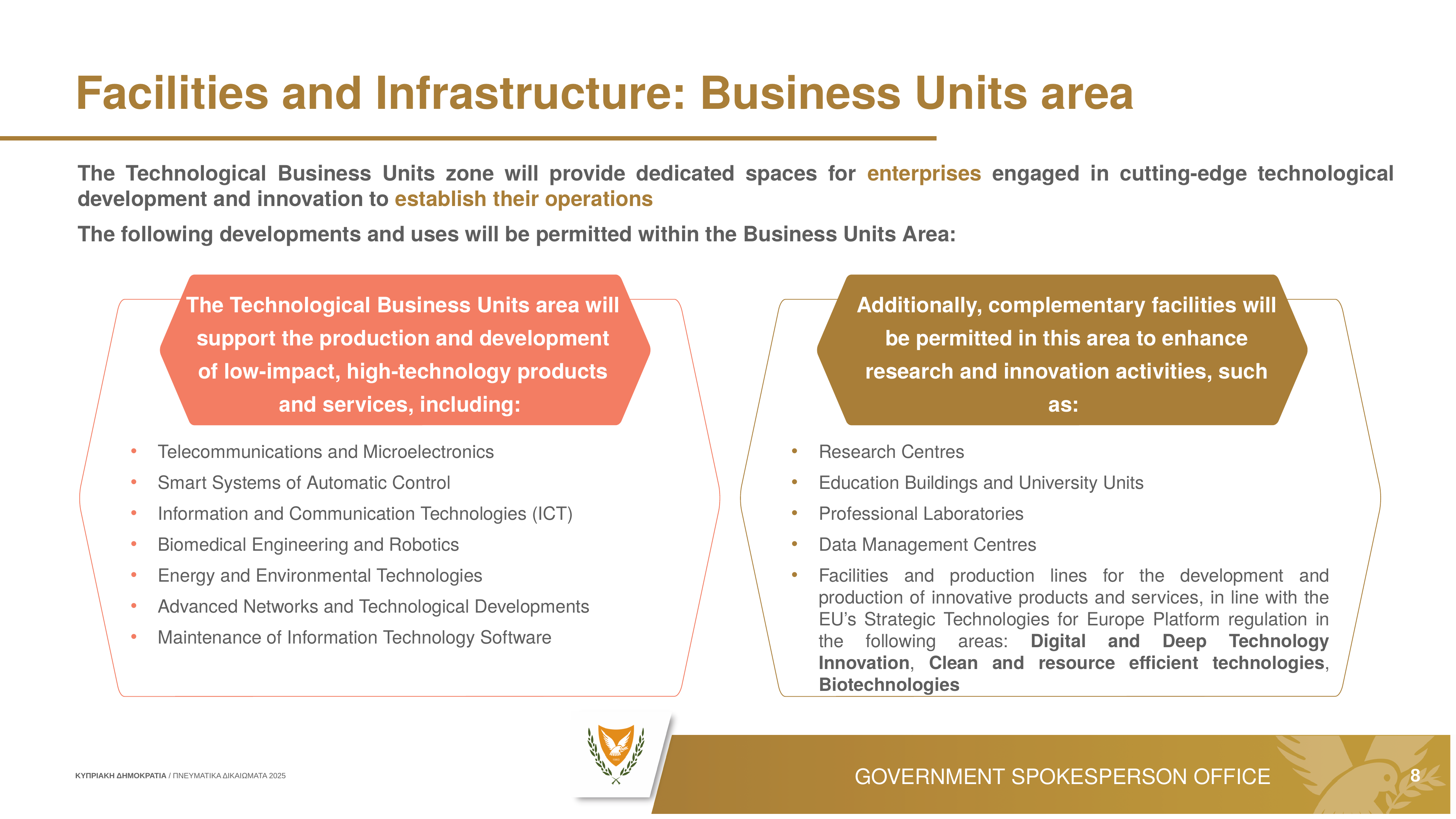

Facilities and Infrastructure: Business Units area

The Technological Business Units zone will provide dedicated spaces for enterprises engaged in cutting-edge technological development and innovation to establish their operations

The following developments and uses will be permitted within the Business Units Area:
The Technological Business Units area will support the production and development of low-impact, high-technology products and services, including:
Additionally, complementary facilities will be permitted in this area to enhance research and innovation activities, such as:
Telecommunications and Microelectronics
Smart Systems of Automatic Control
Information and Communication Technologies (ICT)
Biomedical Engineering and Robotics
Energy and Environmental Technologies
Advanced Networks and Technological Developments
Maintenance of Information Technology Software
Research Centres
Education Buildings and University Units
Professional Laboratories
Data Management Centres
Facilities and production lines for the development and production of innovative products and services, in line with the EU’s Strategic Technologies for Europe Platform regulation in the following areas: Digital and Deep Technology Innovation, Clean and resource efficient technologies, Biotechnologies
8